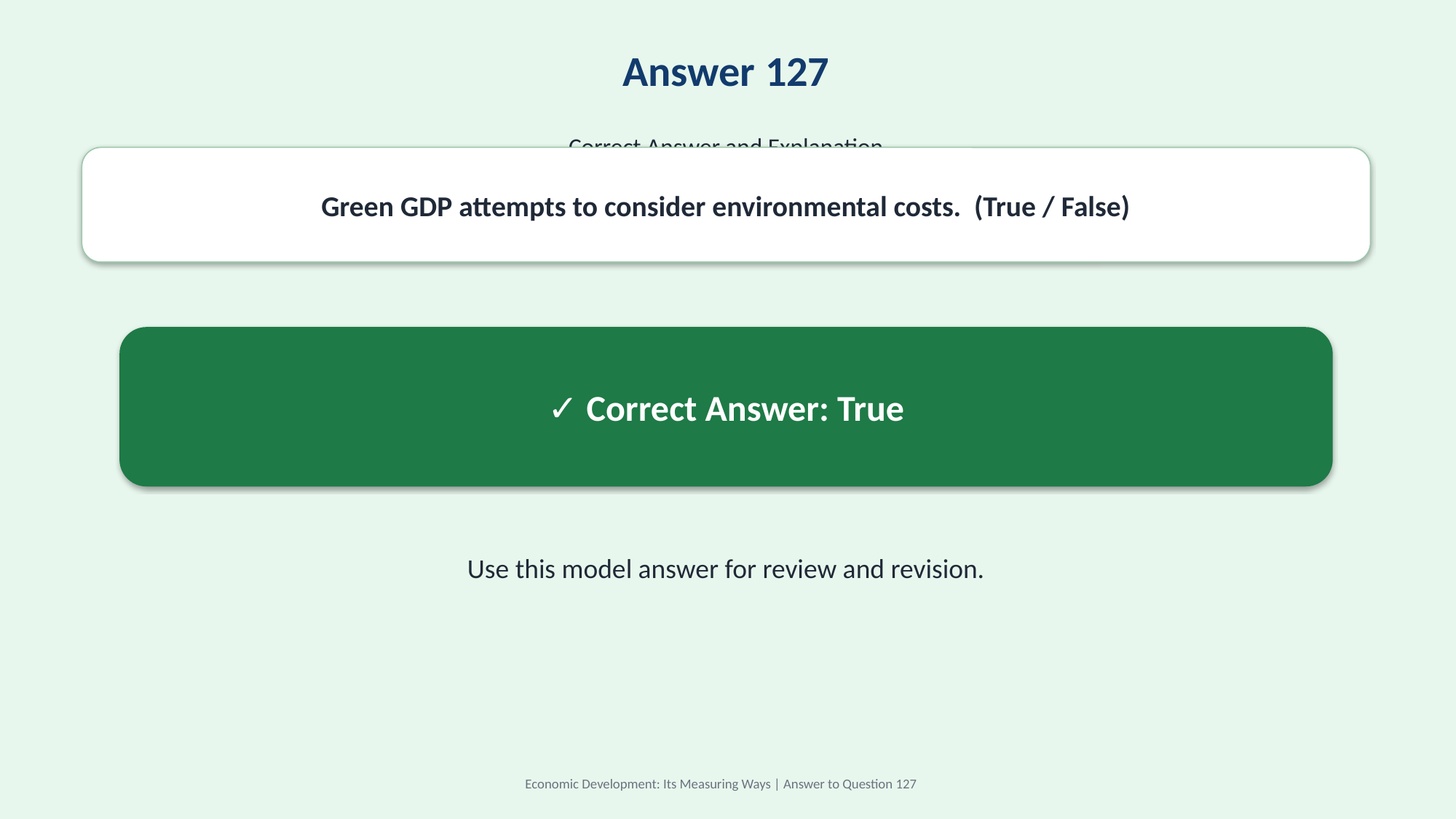

Answer 127
Correct Answer and Explanation
Green GDP attempts to consider environmental costs.  (True / False)
✓ Correct Answer: True
Use this model answer for review and revision.
Economic Development: Its Measuring Ways | Answer to Question 127